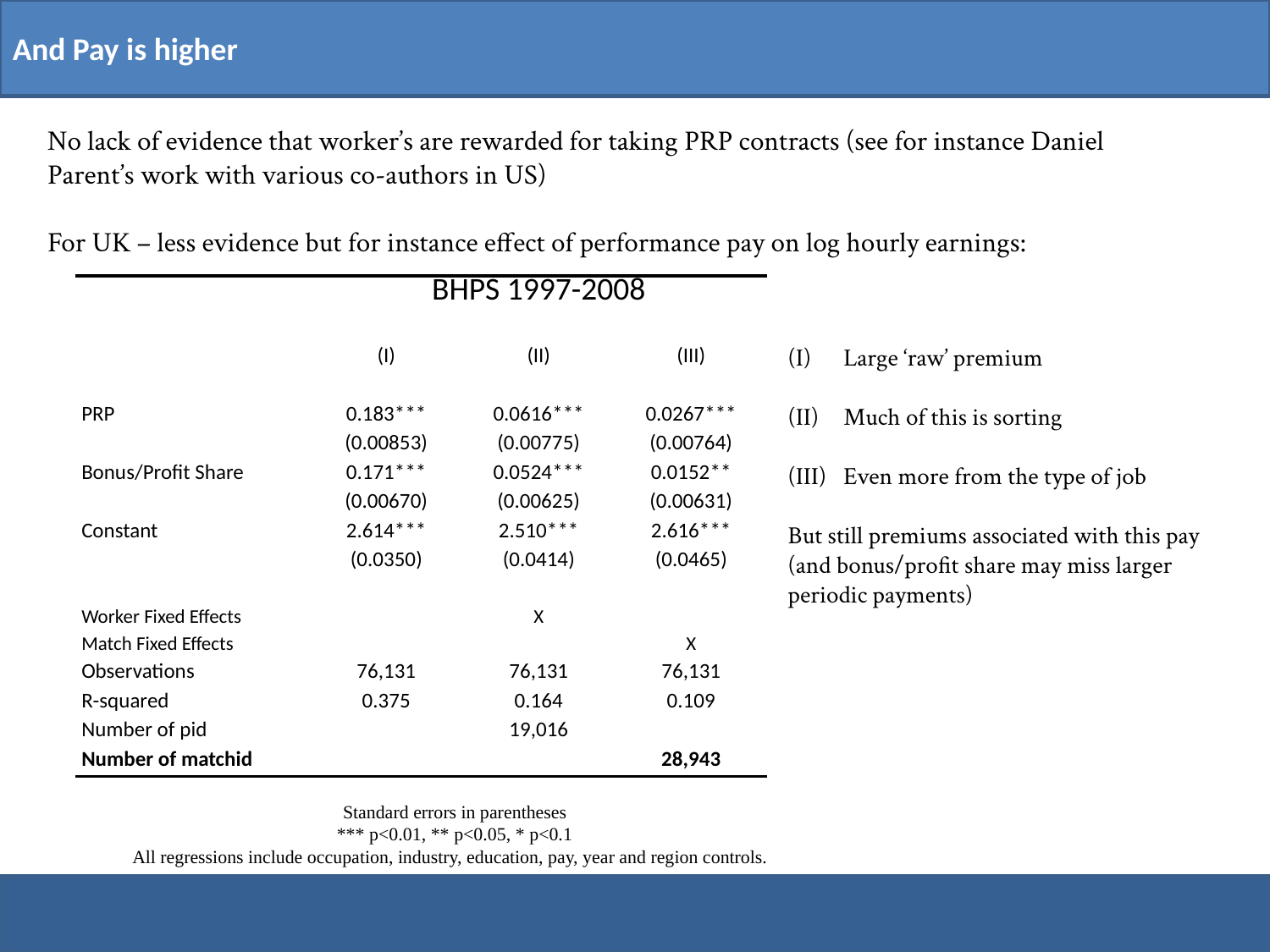

And Pay is higher
No lack of evidence that worker’s are rewarded for taking PRP contracts (see for instance Daniel Parent’s work with various co-authors in US)

For UK – less evidence but for instance effect of performance pay on log hourly earnings:

|  | BHPS 1997-2008 |  |  |
| --- | --- | --- | --- |
|  |  |  |  |
|  | (I) | (II) | (III) |
|  |  |  |  |
| PRP | 0.183\*\*\* | 0.0616\*\*\* | 0.0267\*\*\* |
|  | (0.00853) | (0.00775) | (0.00764) |
| Bonus/Profit Share | 0.171\*\*\* | 0.0524\*\*\* | 0.0152\*\* |
|  | (0.00670) | (0.00625) | (0.00631) |
| Constant | 2.614\*\*\* | 2.510\*\*\* | 2.616\*\*\* |
|  | (0.0350) | (0.0414) | (0.0465) |
|  |  |  |  |
| Worker Fixed Effects |  | X |  |
| Match Fixed Effects |  |  | X |
| Observations | 76,131 | 76,131 | 76,131 |
| R-squared | 0.375 | 0.164 | 0.109 |
| Number of pid |  | 19,016 |  |
| Number of matchid |  |  | 28,943 |

Large ‘raw’ premium

Much of this is sorting

Even more from the type of job

But still premiums associated with this pay (and bonus/profit share may miss larger periodic payments)
Standard errors in parentheses
*** p<0.01, ** p<0.05, * p<0.1
All regressions include occupation, industry, education, pay, year and region controls.